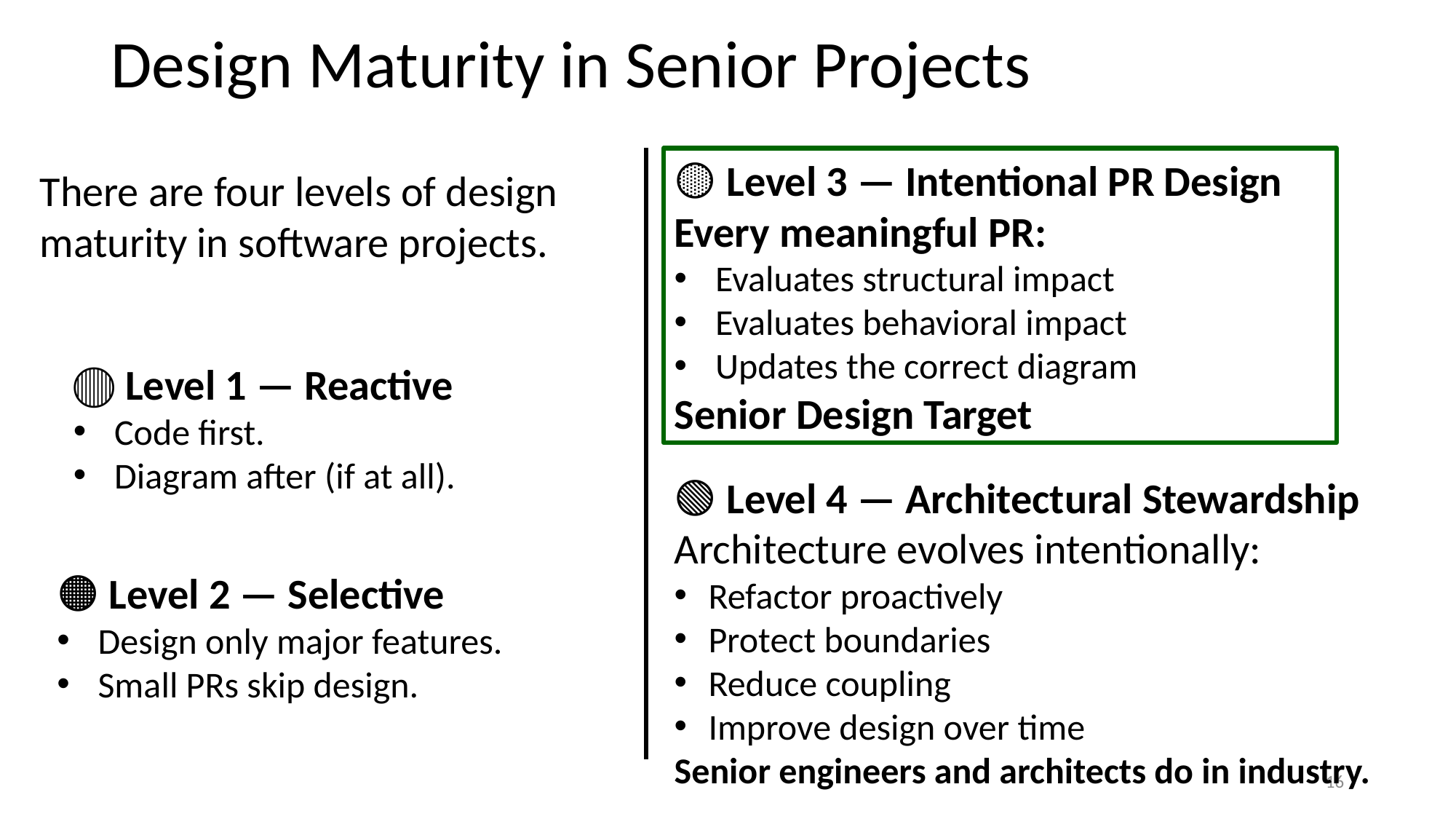

# Design Maturity in Senior Projects
🟡 Level 3 — Intentional PR Design
Every meaningful PR:
Evaluates structural impact
Evaluates behavioral impact
Updates the correct diagram
Senior Design Target
There are four levels of design maturity in software projects.
🔴 Level 1 — Reactive
Code first.
Diagram after (if at all).

🟢 Level 4 — Architectural Stewardship
Architecture evolves intentionally:
Refactor proactively
Protect boundaries
Reduce coupling
Improve design over time
Senior engineers and architects do in industry.
🟠 Level 2 — Selective
Design only major features.
Small PRs skip design.
16